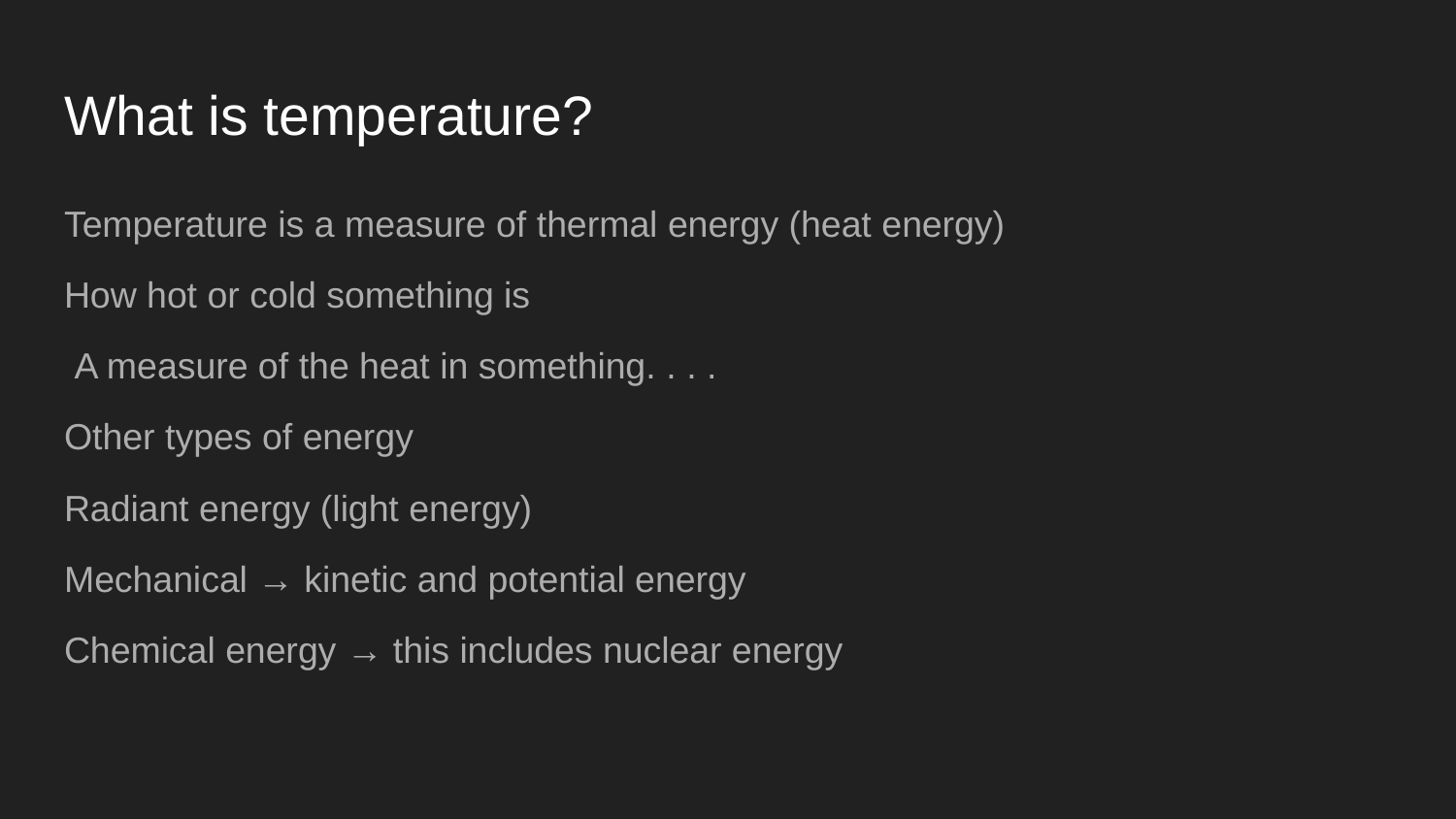

# What is temperature?
Temperature is a measure of thermal energy (heat energy)
How hot or cold something is
 A measure of the heat in something. . . .
Other types of energy
Radiant energy (light energy)
Mechanical → kinetic and potential energy
Chemical energy → this includes nuclear energy